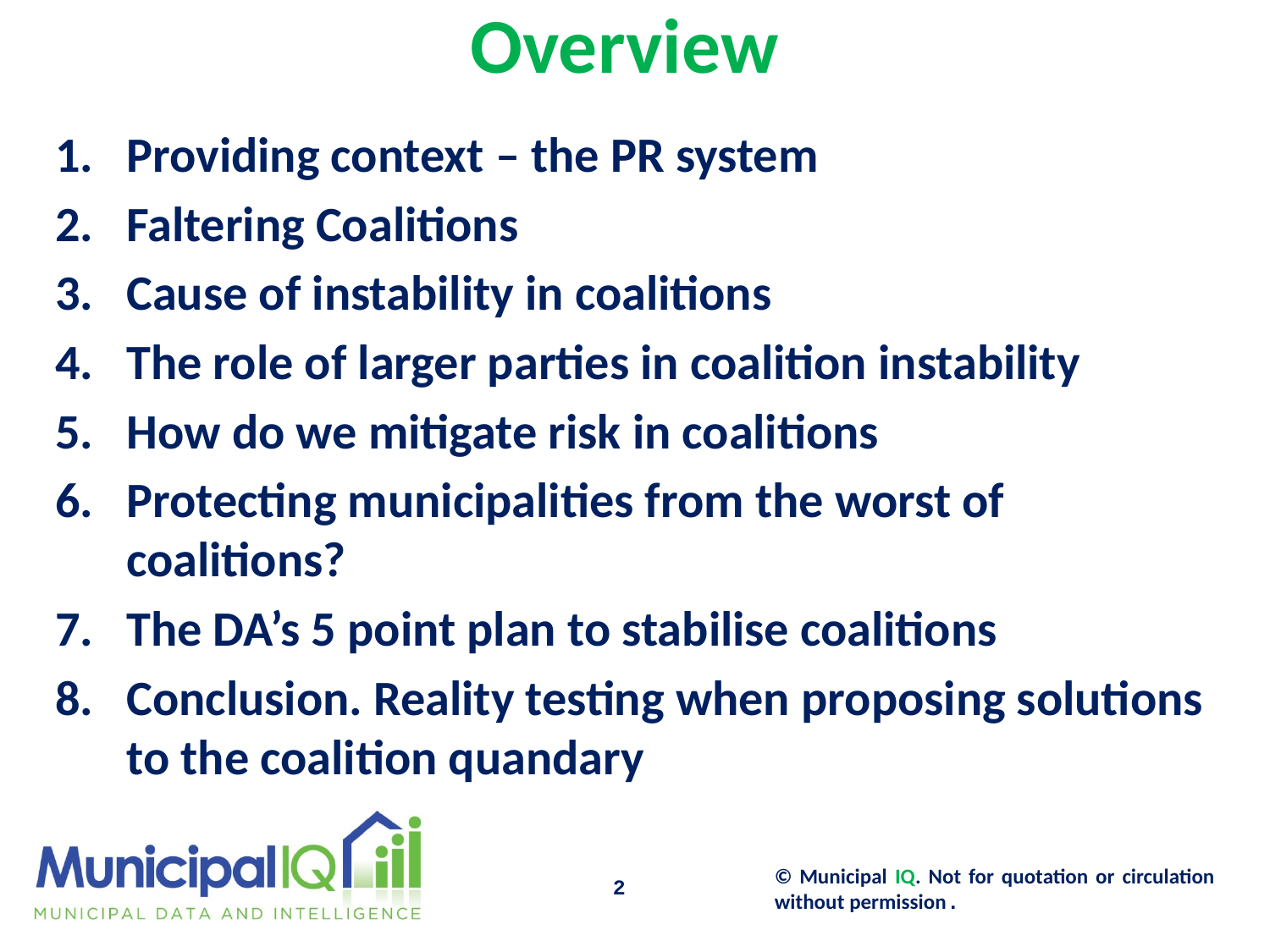

# Overview
Providing context – the PR system
Faltering Coalitions
Cause of instability in coalitions
The role of larger parties in coalition instability
How do we mitigate risk in coalitions
Protecting municipalities from the worst of coalitions?
The DA’s 5 point plan to stabilise coalitions
Conclusion. Reality testing when proposing solutions to the coalition quandary